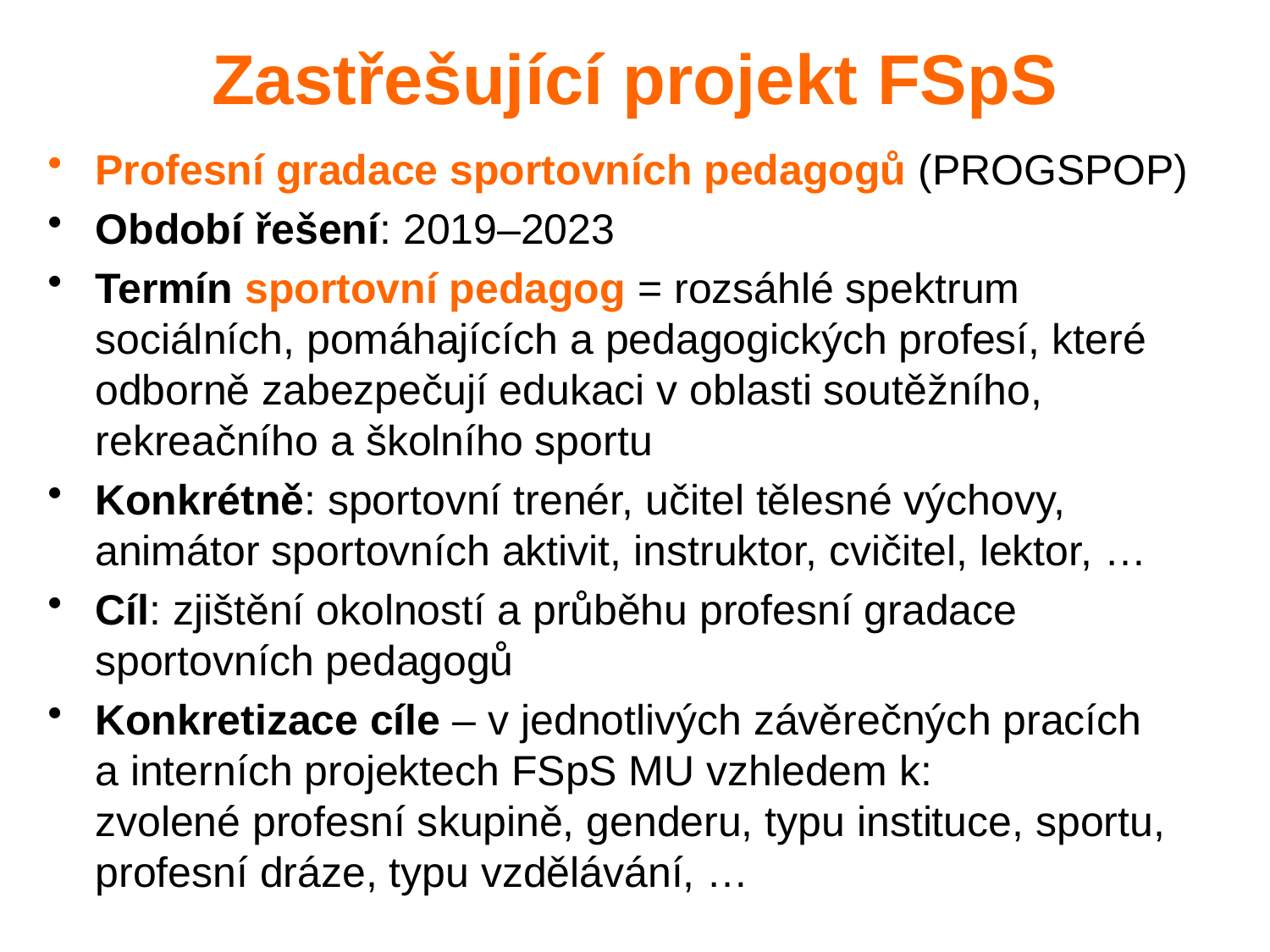

# Zastřešující projekt FSpS
Profesní gradace sportovních pedagogů (PROGSPOP)
Období řešení: 2019–2023
Termín sportovní pedagog = rozsáhlé spektrum sociálních, pomáhajících a pedagogických profesí, které odborně zabezpečují edukaci v oblasti soutěžního, rekreačního a školního sportu
Konkrétně: sportovní trenér, učitel tělesné výchovy, animátor sportovních aktivit, instruktor, cvičitel, lektor, …
Cíl: zjištění okolností a průběhu profesní gradace sportovních pedagogů
Konkretizace cíle – v jednotlivých závěrečných pracích
a interních projektech FSpS MU vzhledem k:
zvolené profesní skupině, genderu, typu instituce, sportu, profesní dráze, typu vzdělávání, …